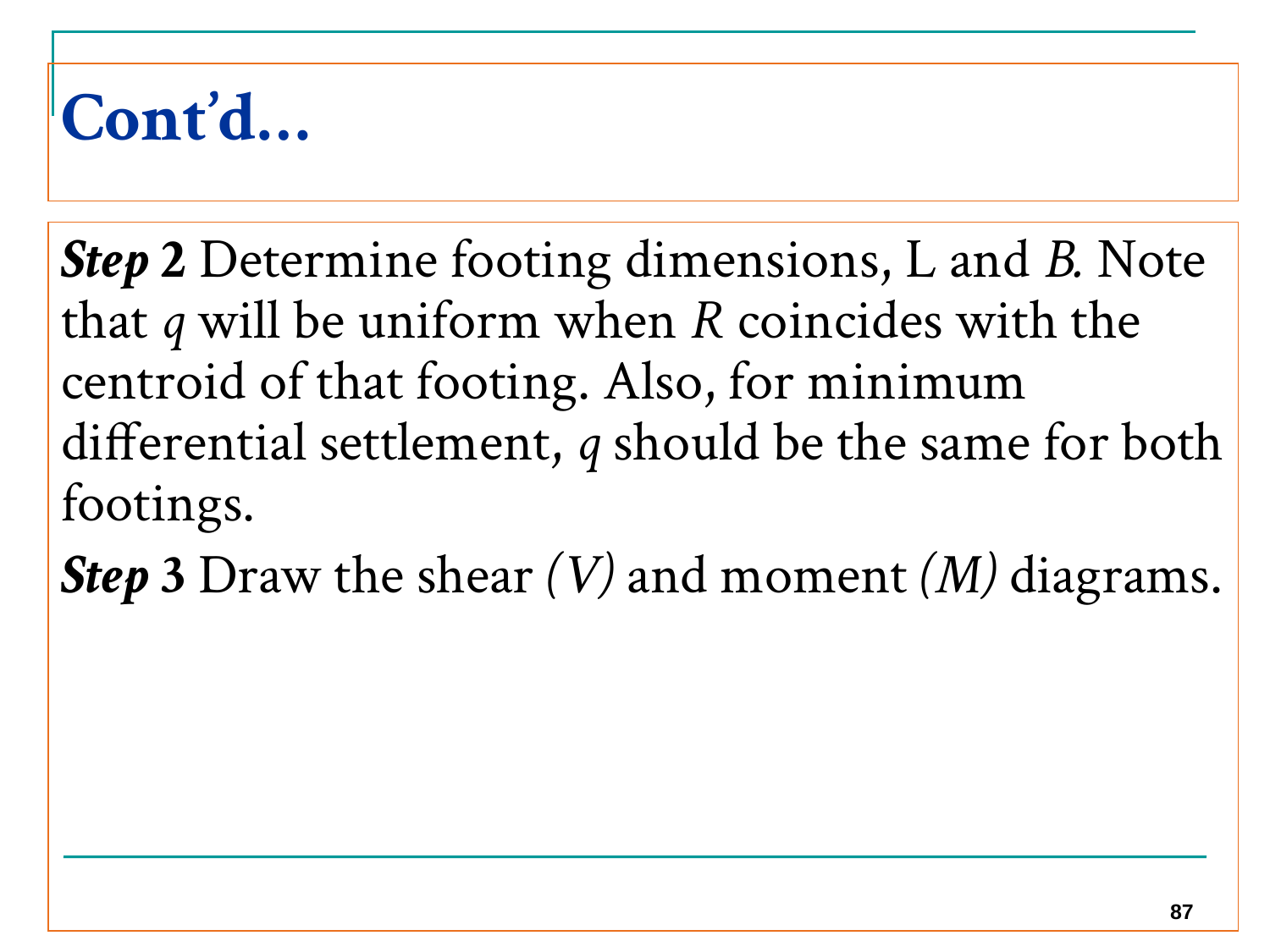

# Cont’d…
Step 2 Determine footing dimensions, L and B. Note that q will be uniform when R coincides with the centroid of that footing. Also, for minimum differential settlement, q should be the same for both footings.
Step 3 Draw the shear (V) and moment (M) diagrams.

87